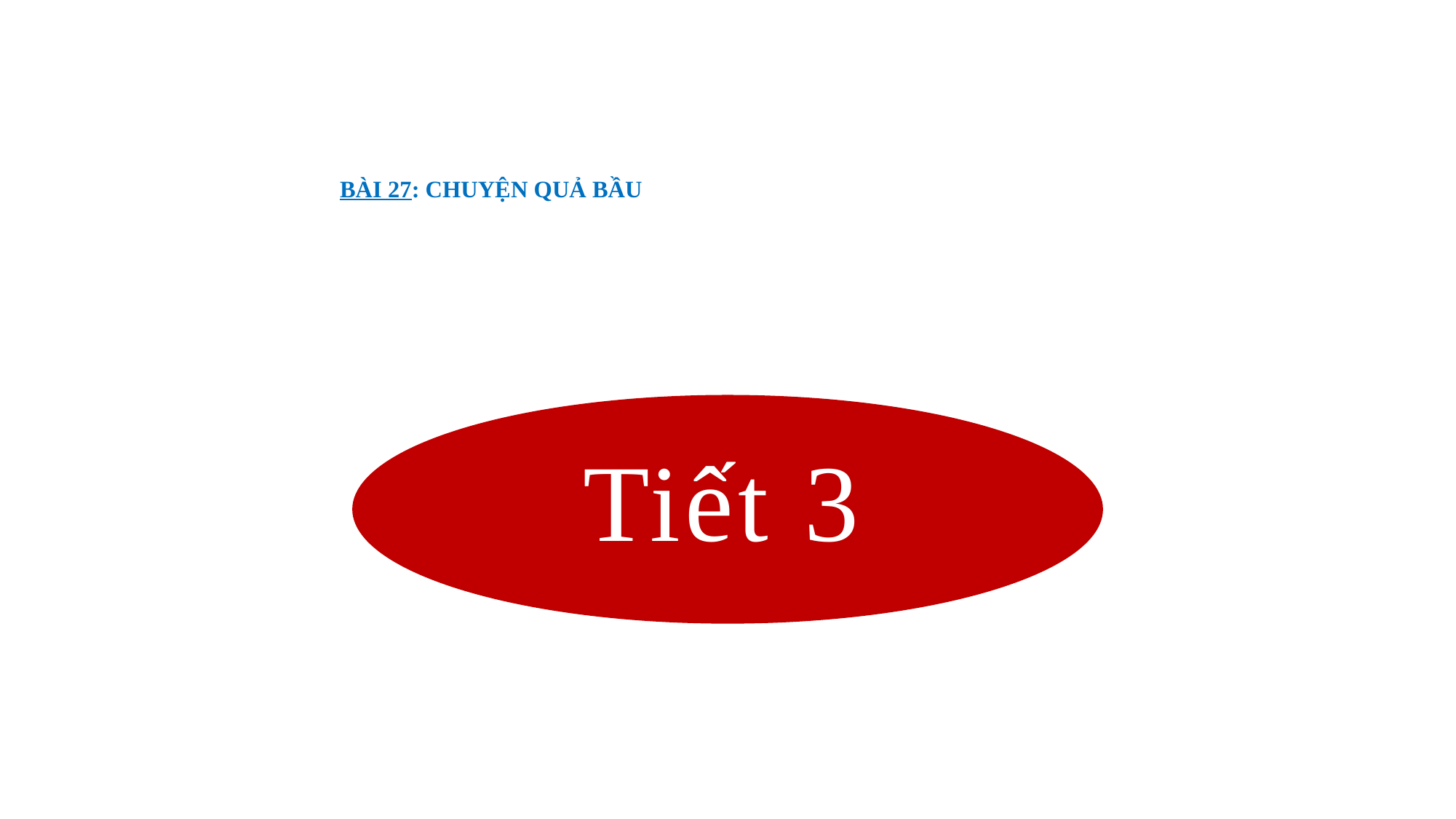

BÀI 27: CHUYỆN QUẢ BẦU

Tiết 3